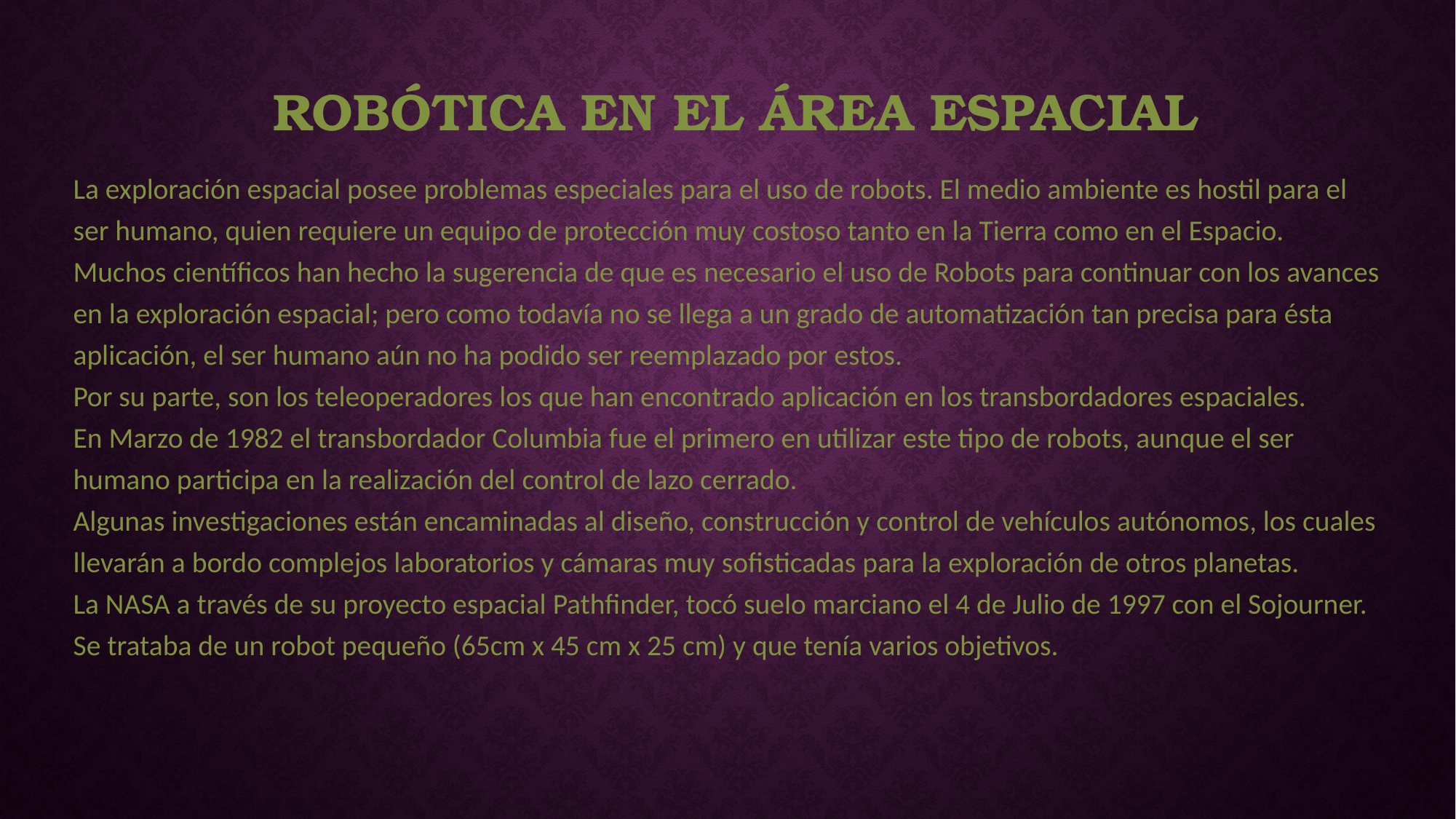

# robótica En el área espacial
La exploración espacial posee problemas especiales para el uso de robots. El medio ambiente es hostil para el ser humano, quien requiere un equipo de protección muy costoso tanto en la Tierra como en el Espacio. Muchos científicos han hecho la sugerencia de que es necesario el uso de Robots para continuar con los avances en la exploración espacial; pero como todavía no se llega a un grado de automatización tan precisa para ésta aplicación, el ser humano aún no ha podido ser reemplazado por estos.
Por su parte, son los teleoperadores los que han encontrado aplicación en los transbordadores espaciales.
En Marzo de 1982 el transbordador Columbia fue el primero en utilizar este tipo de robots, aunque el ser humano participa en la realización del control de lazo cerrado.
Algunas investigaciones están encaminadas al diseño, construcción y control de vehículos autónomos, los cuales llevarán a bordo complejos laboratorios y cámaras muy sofisticadas para la exploración de otros planetas.
La NASA a través de su proyecto espacial Pathfinder, tocó suelo marciano el 4 de Julio de 1997 con el Sojourner. Se trataba de un robot pequeño (65cm x 45 cm x 25 cm) y que tenía varios objetivos.